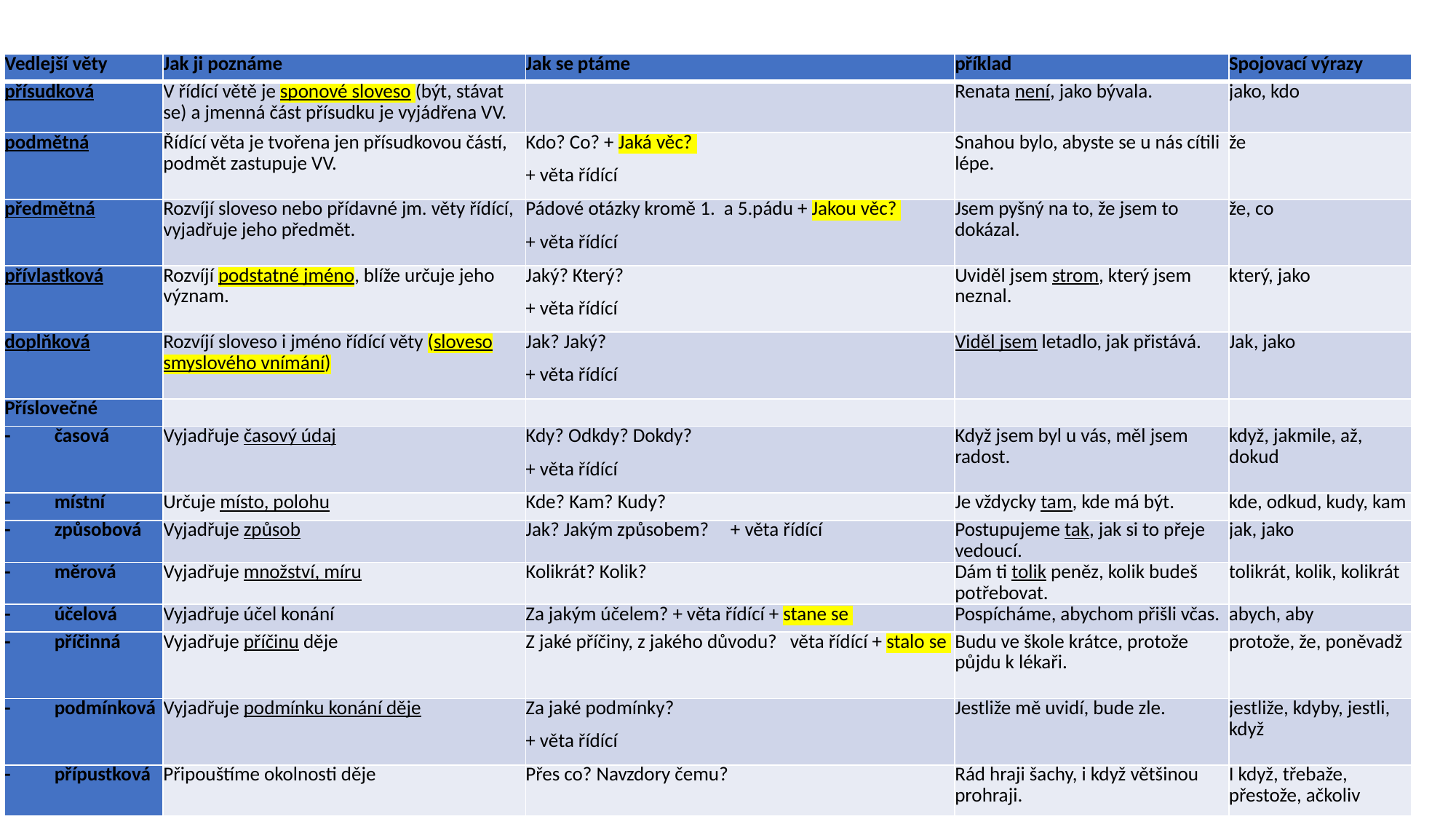

| Vedlejší věty | Jak ji poznáme | Jak se ptáme | příklad | Spojovací výrazy |
| --- | --- | --- | --- | --- |
| přísudková | V řídící větě je sponové sloveso (být, stávat se) a jmenná část přísudku je vyjádřena VV. |  | Renata není, jako bývala. | jako, kdo |
| podmětná | Řídící věta je tvořena jen přísudkovou částí, podmět zastupuje VV. | Kdo? Co? + Jaká věc? + věta řídící | Snahou bylo, abyste se u nás cítili lépe. | že |
| předmětná | Rozvíjí sloveso nebo přídavné jm. věty řídící, vyjadřuje jeho předmět. | Pádové otázky kromě 1. a 5.pádu + Jakou věc? + věta řídící | Jsem pyšný na to, že jsem to dokázal. | že, co |
| přívlastková | Rozvíjí podstatné jméno, blíže určuje jeho význam. | Jaký? Který? + věta řídící | Uviděl jsem strom, který jsem neznal. | který, jako |
| doplňková | Rozvíjí sloveso i jméno řídící věty (sloveso smyslového vnímání) | Jak? Jaký? + věta řídící | Viděl jsem letadlo, jak přistává. | Jak, jako |
| Příslovečné |  |  |  |  |
| -          časová | Vyjadřuje časový údaj | Kdy? Odkdy? Dokdy? + věta řídící | Když jsem byl u vás, měl jsem radost. | když, jakmile, až, dokud |
| -          místní | Určuje místo, polohu | Kde? Kam? Kudy? | Je vždycky tam, kde má být. | kde, odkud, kudy, kam |
| -          způsobová | Vyjadřuje způsob | Jak? Jakým způsobem?     + věta řídící | Postupujeme tak, jak si to přeje vedoucí. | jak, jako |
| -          měrová | Vyjadřuje množství, míru | Kolikrát? Kolik? | Dám ti tolik peněz, kolik budeš potřebovat. | tolikrát, kolik, kolikrát |
| -          účelová | Vyjadřuje účel konání | Za jakým účelem? + věta řídící + stane se | Pospícháme, abychom přišli včas. | abych, aby |
| -          příčinná | Vyjadřuje příčinu děje | Z jaké příčiny, z jakého důvodu?   věta řídící + stalo se | Budu ve škole krátce, protože půjdu k lékaři. | protože, že, poněvadž |
| -          podmínková | Vyjadřuje podmínku konání děje | Za jaké podmínky?          + věta řídící | Jestliže mě uvidí, bude zle. | jestliže, kdyby, jestli, když |
| -          přípustková | Připouštíme okolnosti děje | Přes co? Navzdory čemu? | Rád hraji šachy, i když většinou prohraji. | I když, třebaže, přestože, ačkoliv |
#